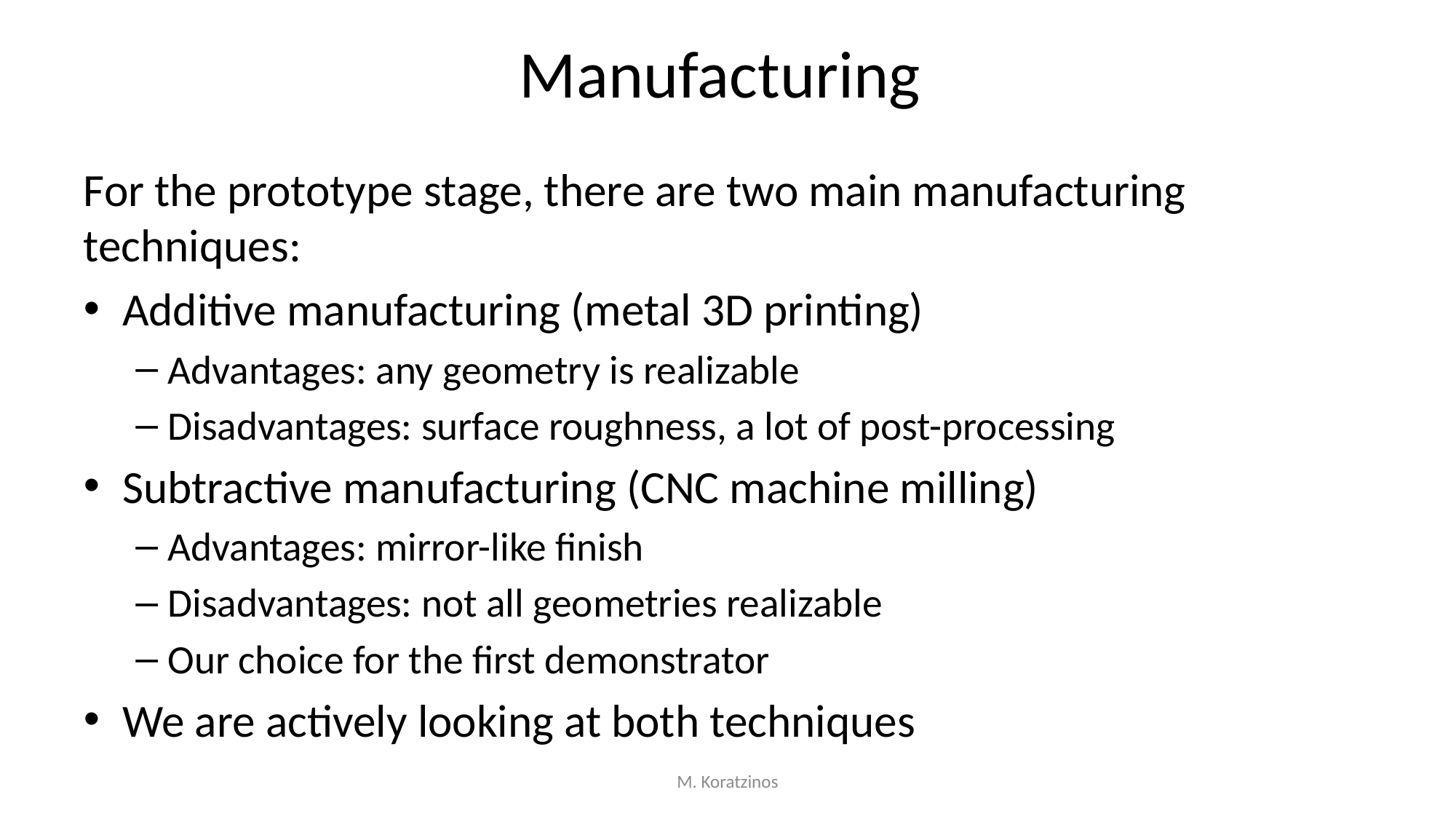

# Manufacturing
For the prototype stage, there are two main manufacturing techniques:
Additive manufacturing (metal 3D printing)
Advantages: any geometry is realizable
Disadvantages: surface roughness, a lot of post-processing
Subtractive manufacturing (CNC machine milling)
Advantages: mirror-like finish
Disadvantages: not all geometries realizable
Our choice for the first demonstrator
We are actively looking at both techniques

M. Koratzinos